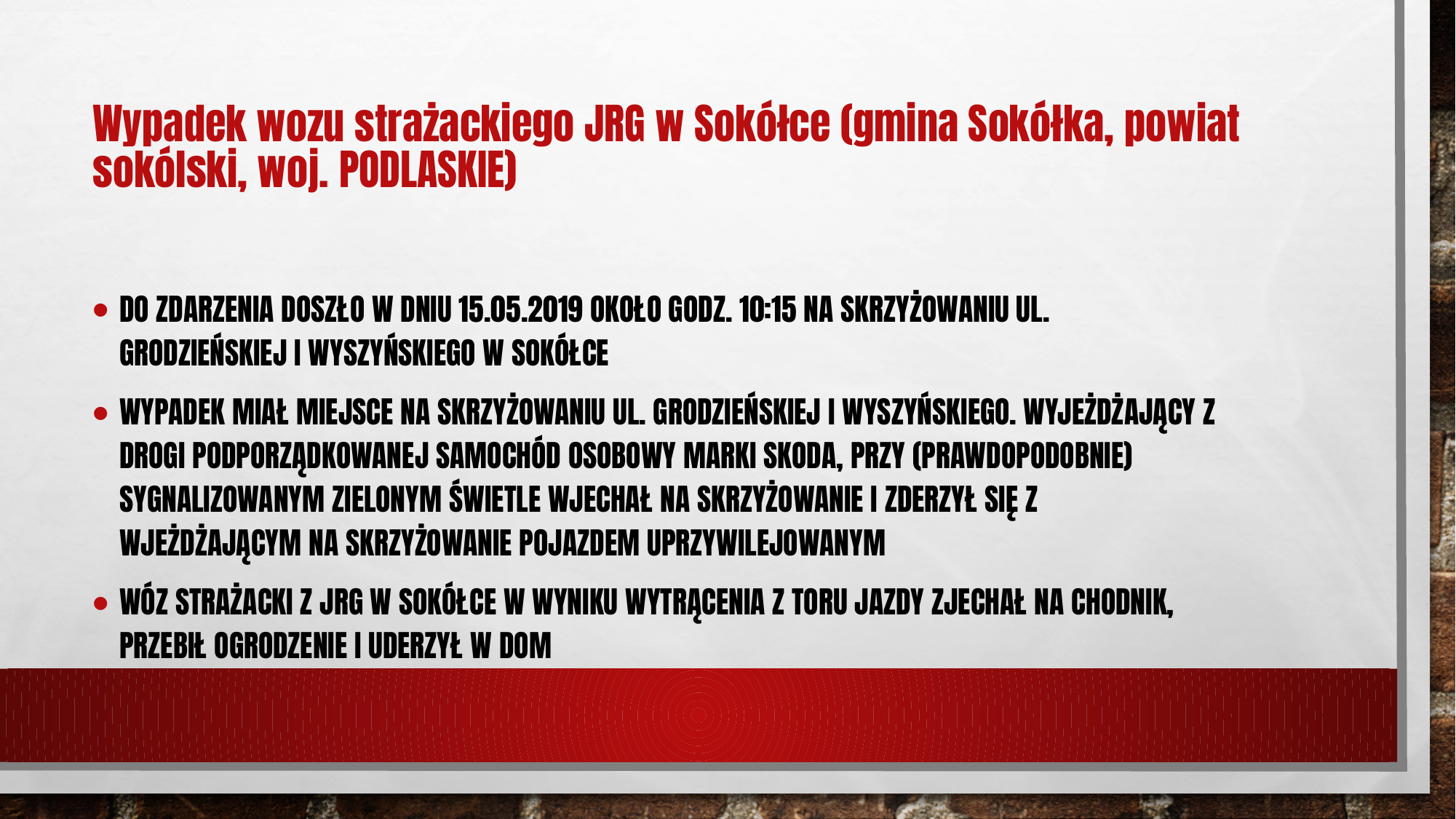

# Wypadek wozu strażackiego JRG w Sokółce (gmina Sokółka, powiat sokólski, woj. podlaskie)
Do zdarzenia doszło w dniu 15.05.2019 około godz. 10:15 na skrzyżowaniu ul. Grodzieńskiej i Wyszyńskiego w Sokółce
Wypadek miał miejsce na skrzyżowaniu ul. Grodzieńskiej i Wyszyńskiego. Wyjeżdżający z drogi podporządkowanej samochód osobowy marki Skoda, przy (prawdopodobnie) sygnalizowanym zielonym świetle wjechał na skrzyżowanie i zderzył się z wjeżdżającym na skrzyżowanie pojazdem uprzywilejowanym
Wóz strażacki z JRG w Sokółce w wyniku wytrącenia z toru jazdy zjechał na chodnik, przebił ogrodzenie i uderzył w dom